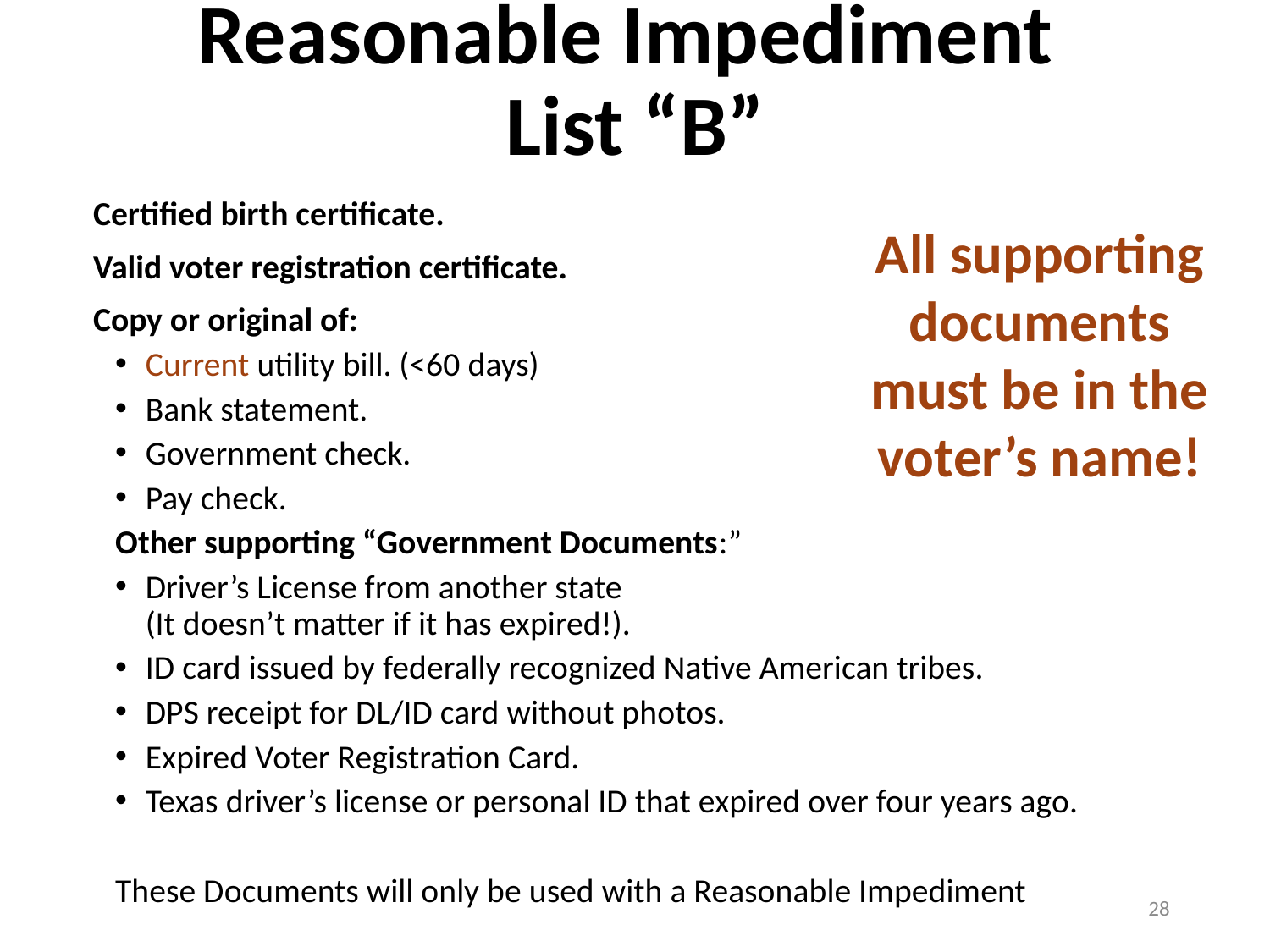

# Reasonable Impediment List “B”
     Certified birth certificate.
     Valid voter registration certificate.
     Copy or original of:
Current utility bill. (<60 days)
Bank statement.
Government check.
Pay check.
Other supporting “Government Documents:”
Driver’s License from another state
(It doesn’t matter if it has expired!).
ID card issued by federally recognized Native American tribes.
DPS receipt for DL/ID card without photos.
Expired Voter Registration Card.
Texas driver’s license or personal ID that expired over four years ago.

These Documents will only be used with a Reasonable Impediment

All supporting documents must be in the voter’s name!
28